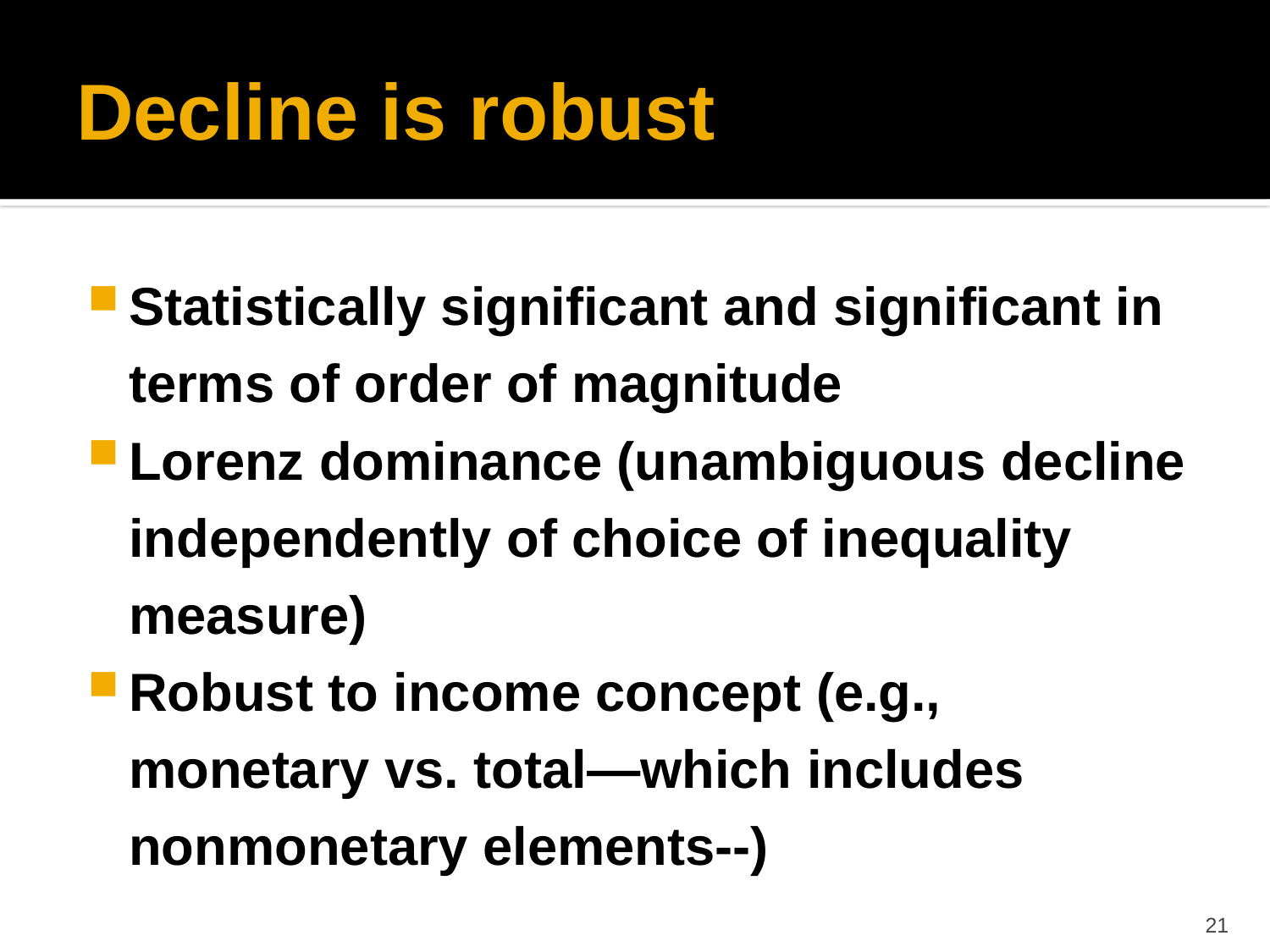

# Decline is robust
Statistically significant and significant in terms of order of magnitude
Lorenz dominance (unambiguous decline independently of choice of inequality measure)
Robust to income concept (e.g., monetary vs. total—which includes nonmonetary elements--)
21